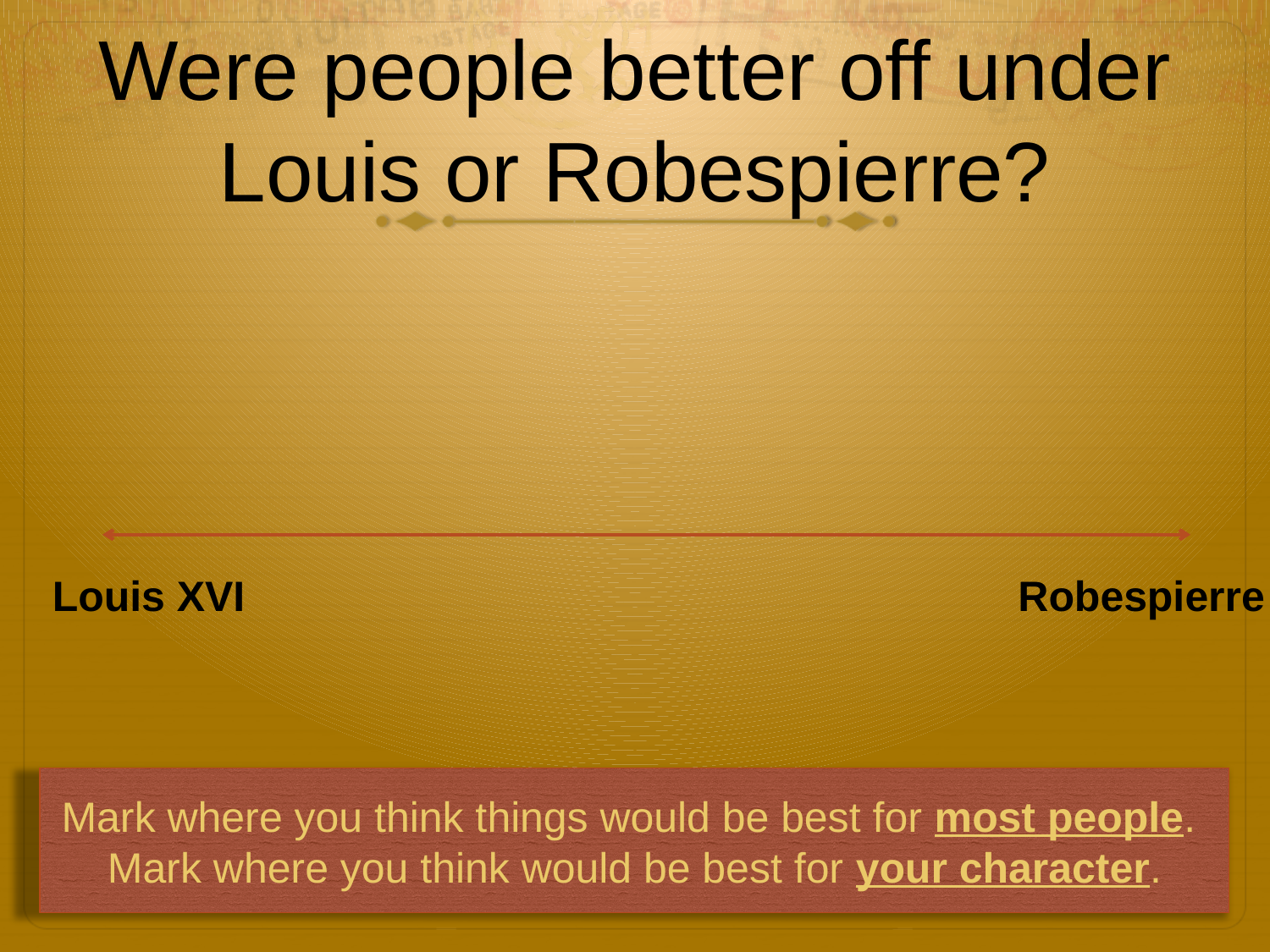

# Were people better off under Louis or Robespierre?
Louis XVI
Robespierre
Mark where you think things would be best for most people.
Mark where you think would be best for your character.